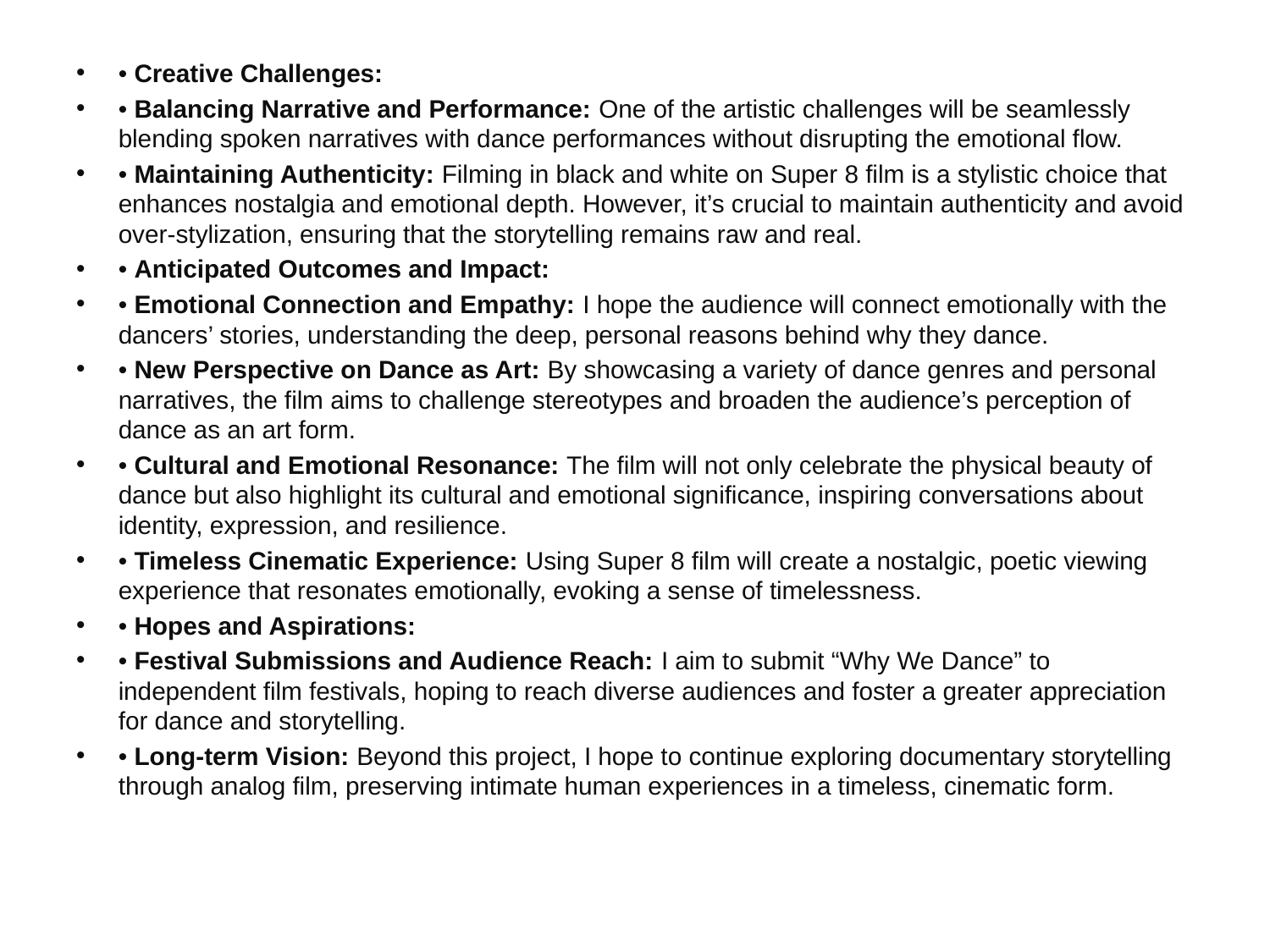

• Creative Challenges:
• Balancing Narrative and Performance: One of the artistic challenges will be seamlessly blending spoken narratives with dance performances without disrupting the emotional flow.
• Maintaining Authenticity: Filming in black and white on Super 8 film is a stylistic choice that enhances nostalgia and emotional depth. However, it’s crucial to maintain authenticity and avoid over-stylization, ensuring that the storytelling remains raw and real.
• Anticipated Outcomes and Impact:
• Emotional Connection and Empathy: I hope the audience will connect emotionally with the dancers’ stories, understanding the deep, personal reasons behind why they dance.
• New Perspective on Dance as Art: By showcasing a variety of dance genres and personal narratives, the film aims to challenge stereotypes and broaden the audience’s perception of dance as an art form.
• Cultural and Emotional Resonance: The film will not only celebrate the physical beauty of dance but also highlight its cultural and emotional significance, inspiring conversations about identity, expression, and resilience.
• Timeless Cinematic Experience: Using Super 8 film will create a nostalgic, poetic viewing experience that resonates emotionally, evoking a sense of timelessness.
• Hopes and Aspirations:
• Festival Submissions and Audience Reach: I aim to submit “Why We Dance” to independent film festivals, hoping to reach diverse audiences and foster a greater appreciation for dance and storytelling.
• Long-term Vision: Beyond this project, I hope to continue exploring documentary storytelling through analog film, preserving intimate human experiences in a timeless, cinematic form.